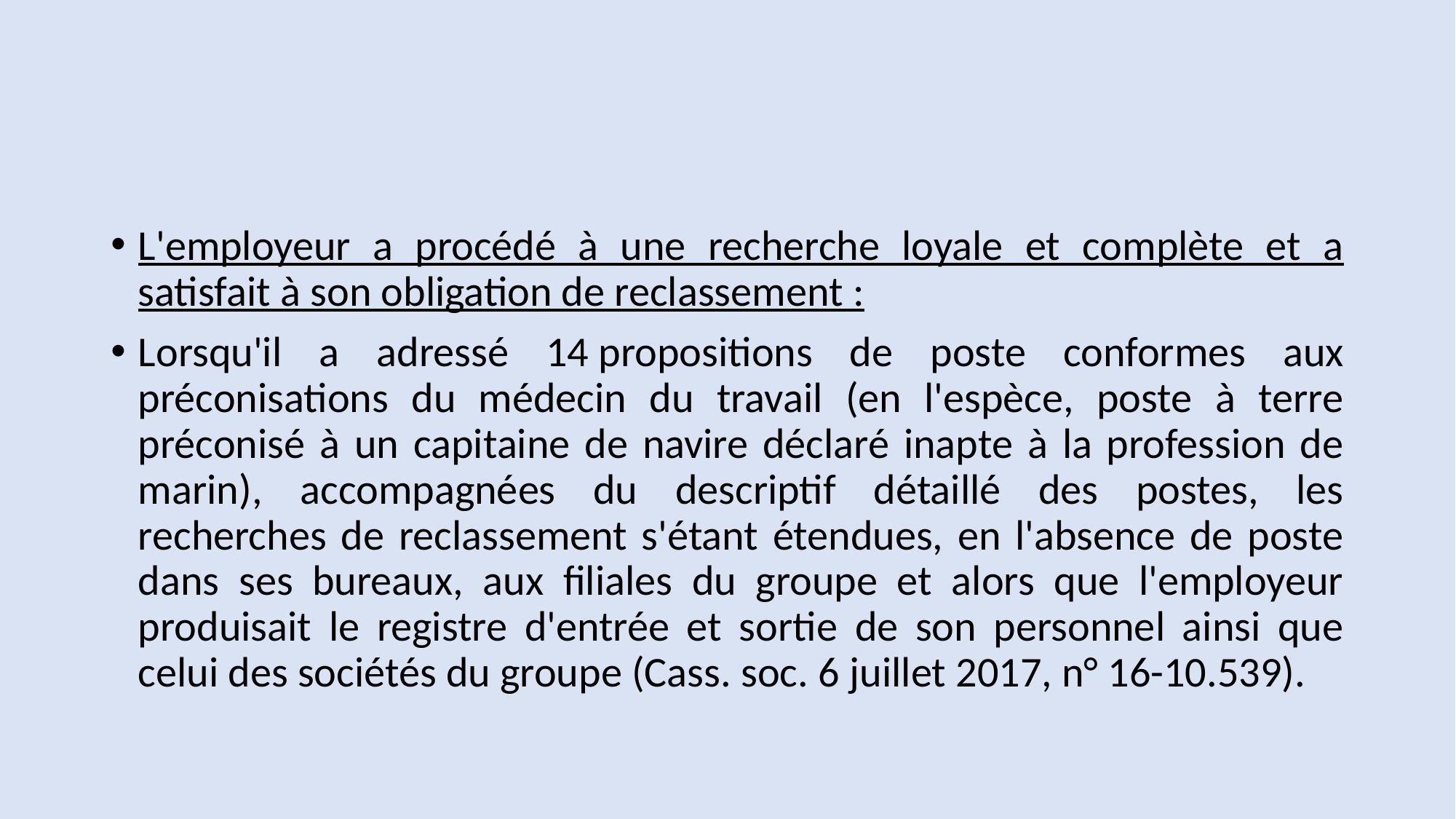

#
L'employeur a procédé à une recherche loyale et complète et a satisfait à son obligation de reclassement :
Lorsqu'il a adressé 14 propositions de poste conformes aux préconisations du médecin du travail (en l'espèce, poste à terre préconisé à un capitaine de navire déclaré inapte à la profession de marin), accompagnées du descriptif détaillé des postes, les recherches de reclassement s'étant étendues, en l'absence de poste dans ses bureaux, aux filiales du groupe et alors que l'employeur produisait le registre d'entrée et sortie de son personnel ainsi que celui des sociétés du groupe (Cass. soc. 6 juillet 2017, n° 16-10.539).